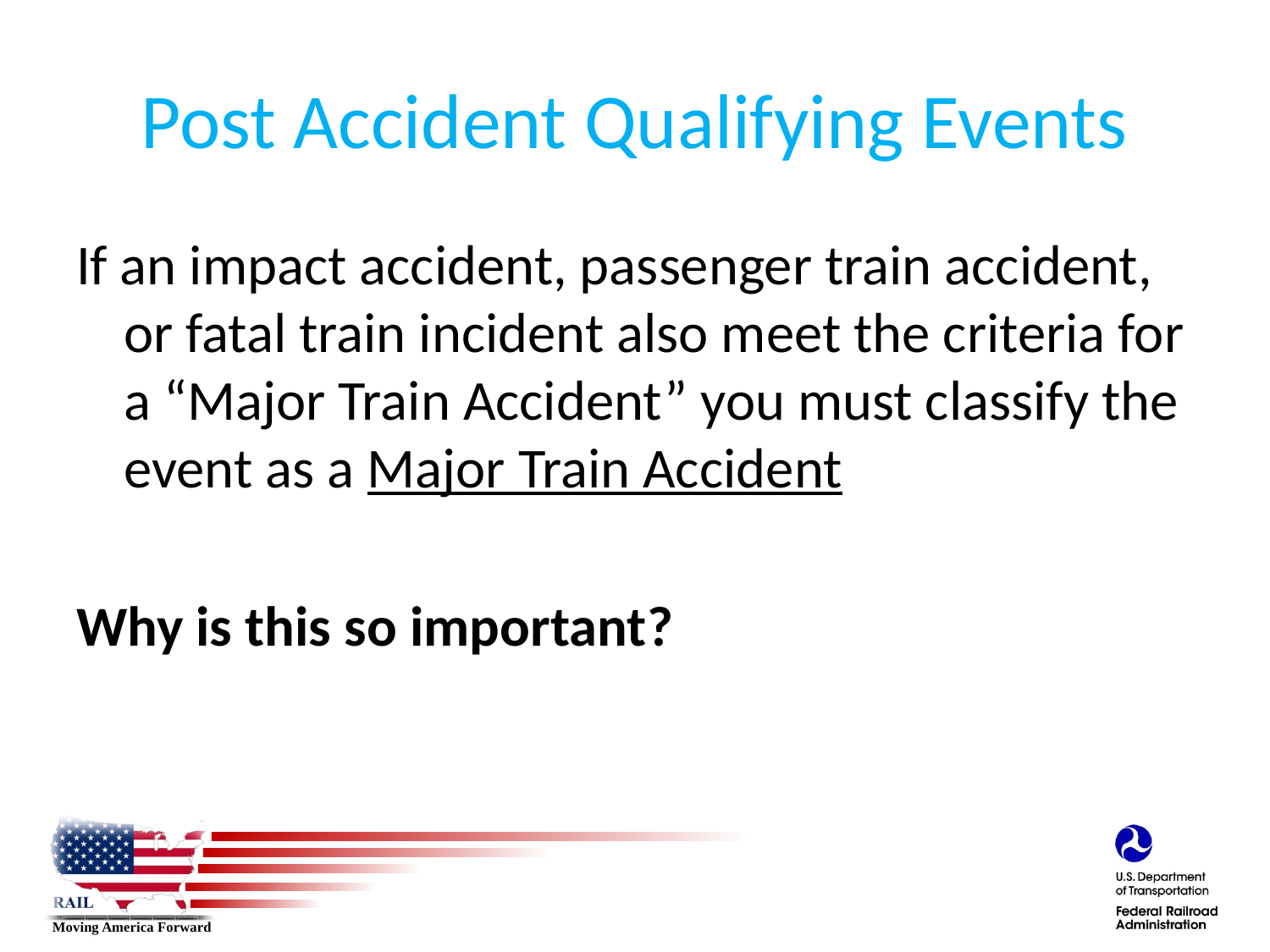

# Post Accident Qualifying Events
If an impact accident, passenger train accident, or fatal train incident also meet the criteria for a “Major Train Accident” you must classify the event as a Major Train Accident

Why is this so important?